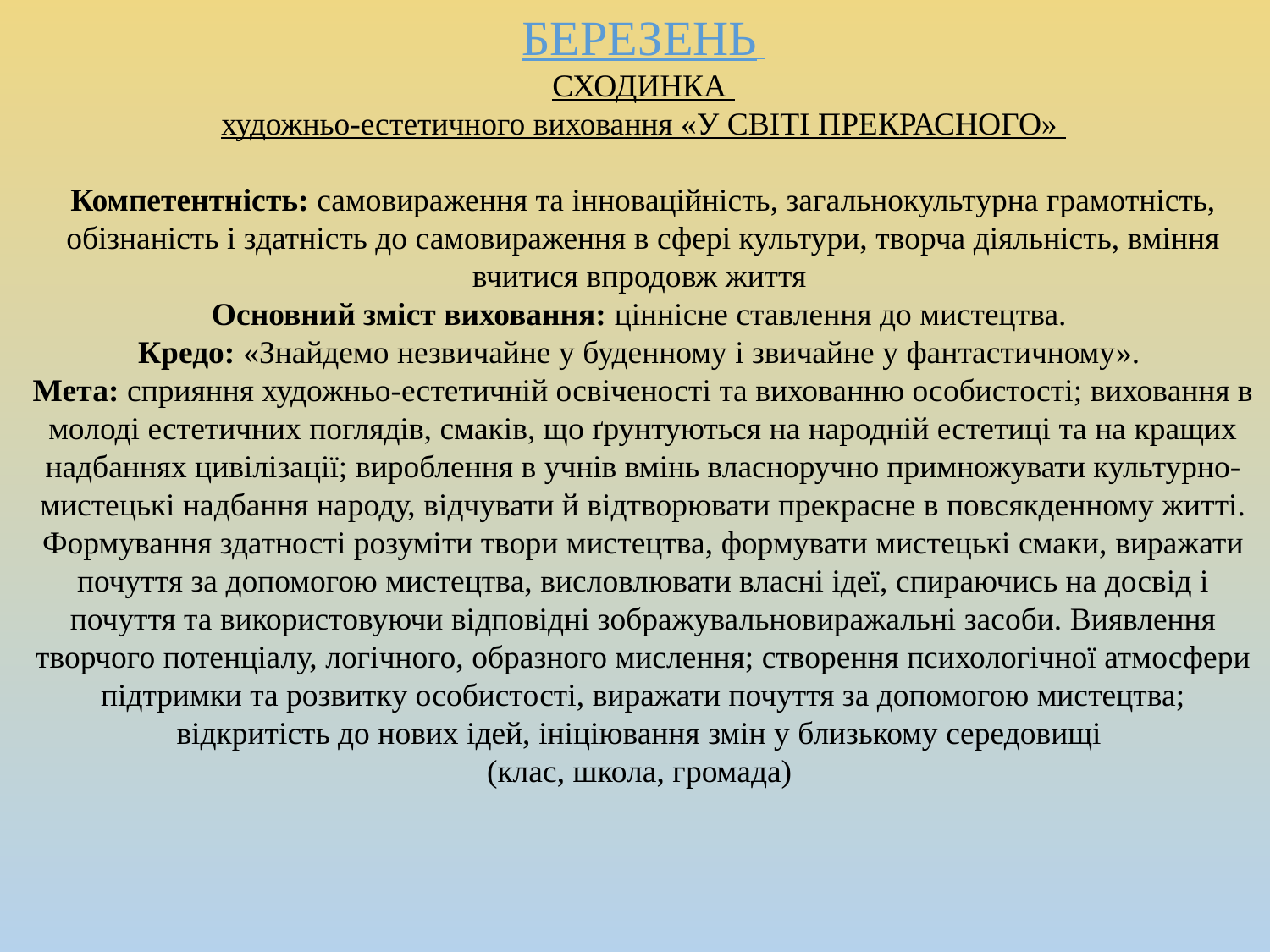

БЕРЕЗЕНЬ
СХОДИНКА
художньо-естетичного виховання «У СВІТІ ПРЕКРАСНОГО»
Компетентність: самовираження та інноваційність, загальнокультурна грамотність, обізнаність і здатність до самовираження в сфері культури, творча діяльність, вміння вчитися впродовж життя
Основний зміст виховання: ціннісне ставлення до мистецтва.
Кредо: «Знайдемо незвичайне у буденному і звичайне у фантастичному».
Мета: сприяння художньо-естетичній освіченості та вихованню особистості; виховання в молоді естетичних поглядів, смаків, що ґрунтуються на народній естетиці та на кращих надбаннях цивілізації; вироблення в учнів вмінь власноручно примножувати культурно-мистецькі надбання народу, відчувати й відтворювати прекрасне в повсякденному житті. Формування здатності розуміти твори мистецтва, формувати мистецькі смаки, виражати почуття за допомогою мистецтва, висловлювати власні ідеї, спираючись на досвід і почуття та використовуючи відповідні зображувальновиражальні засоби. Виявлення творчого потенціалу, логічного, образного мислення; створення психологічної атмосфери підтримки та розвитку особистості, виражати почуття за допомогою мистецтва; відкритість до нових ідей, ініціювання змін у близькому середовищі
(клас, школа, громада)